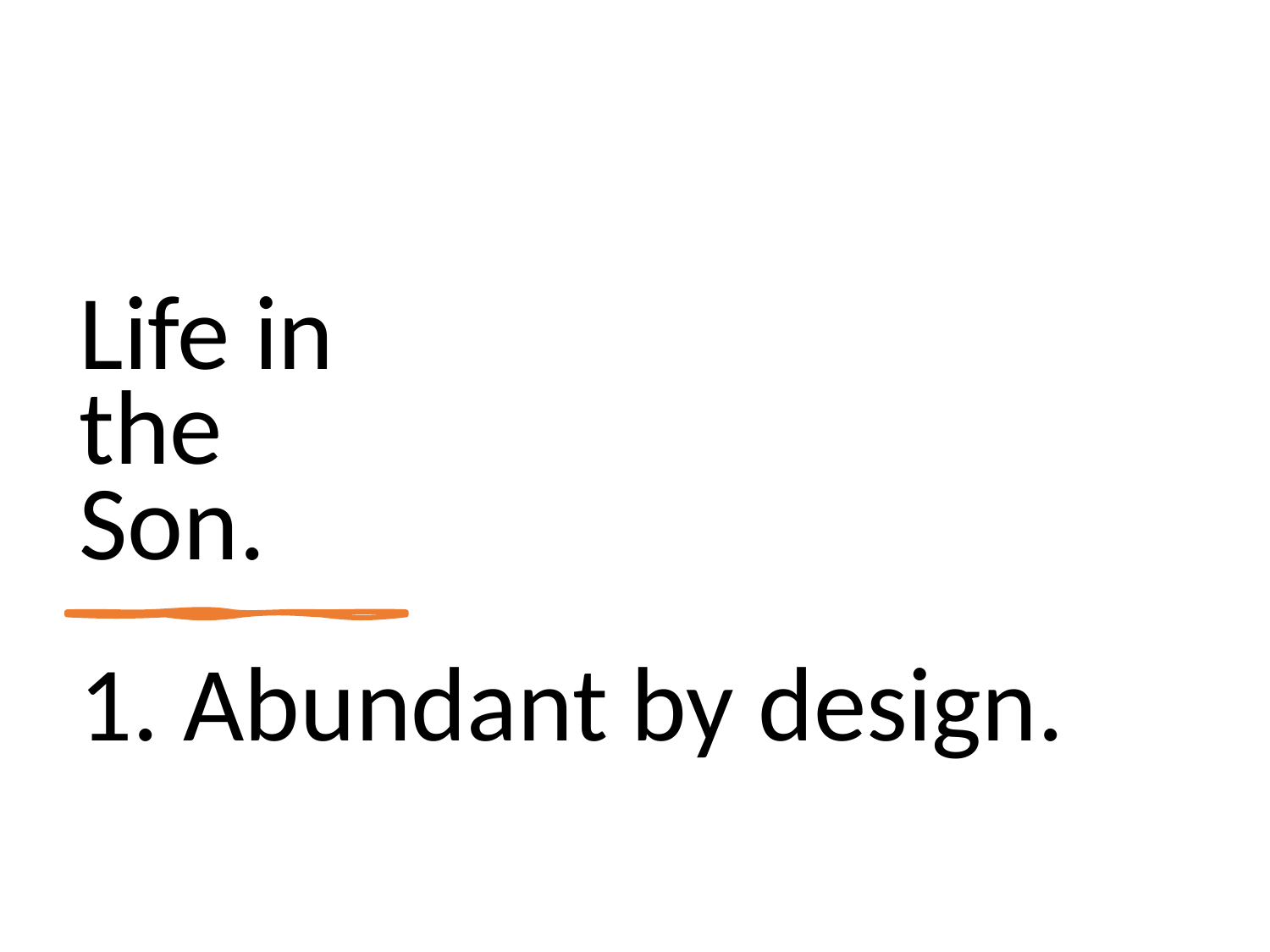

# Life in the Son.

1. Abundant by design.